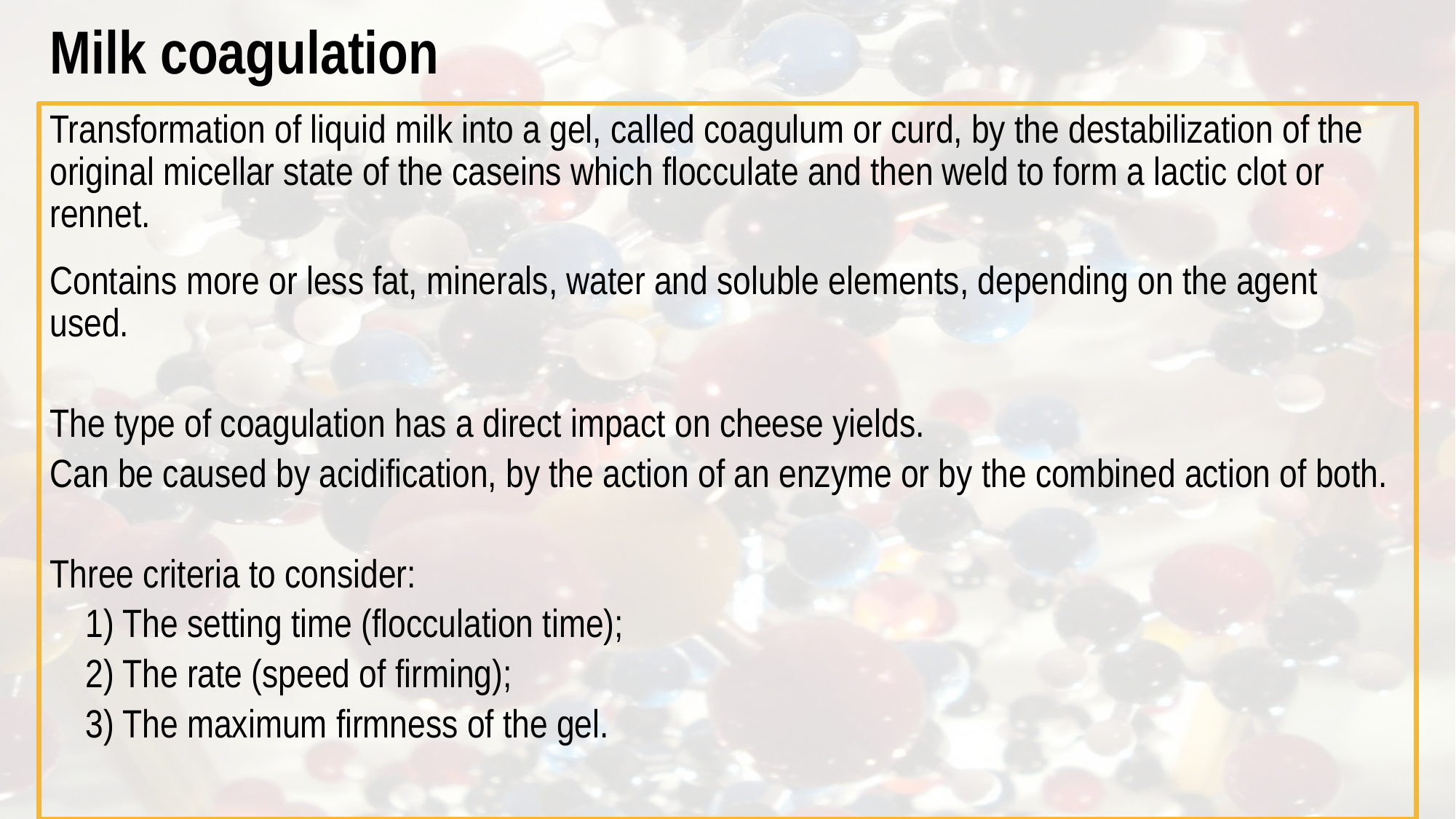

# Milk coagulation
Transformation of liquid milk into a gel, called coagulum or curd, by the destabilization of the original micellar state of the caseins which flocculate and then weld to form a lactic clot or rennet.

Contains more or less fat, minerals, water and soluble elements, depending on the agent used.

The type of coagulation has a direct impact on cheese yields.
Can be caused by acidification, by the action of an enzyme or by the combined action of both.

Three criteria to consider:
    1) The setting time (flocculation time);
    2) The rate (speed of firming);
    3) The maximum firmness of the gel.